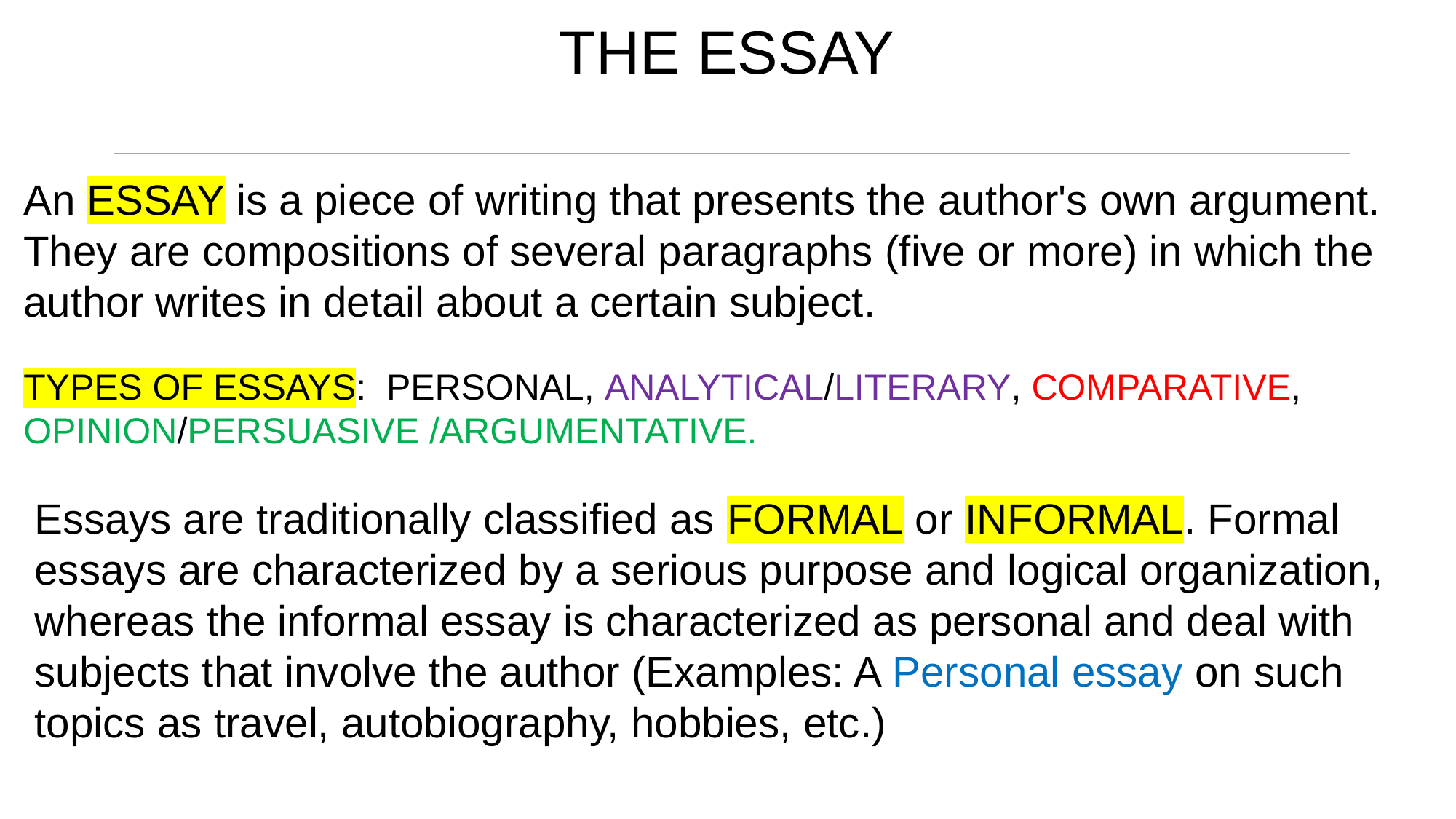

# THE ESSAY

An ESSAY is a piece of writing that presents the author's own argument.  They are compositions of several paragraphs (five or more) in which the author writes in detail about a certain subject.
TYPES OF ESSAYS:  PERSONAL, ANALYTICAL/LITERARY, COMPARATIVE, OPINION/PERSUASIVE /ARGUMENTATIVE.

Essays are traditionally classified as FORMAL or INFORMAL. Formal essays are characterized by a serious purpose and logical organization, whereas the informal essay is characterized as personal and deal with subjects that involve the author (Examples: A Personal essay on such topics as travel, autobiography, hobbies, etc.)